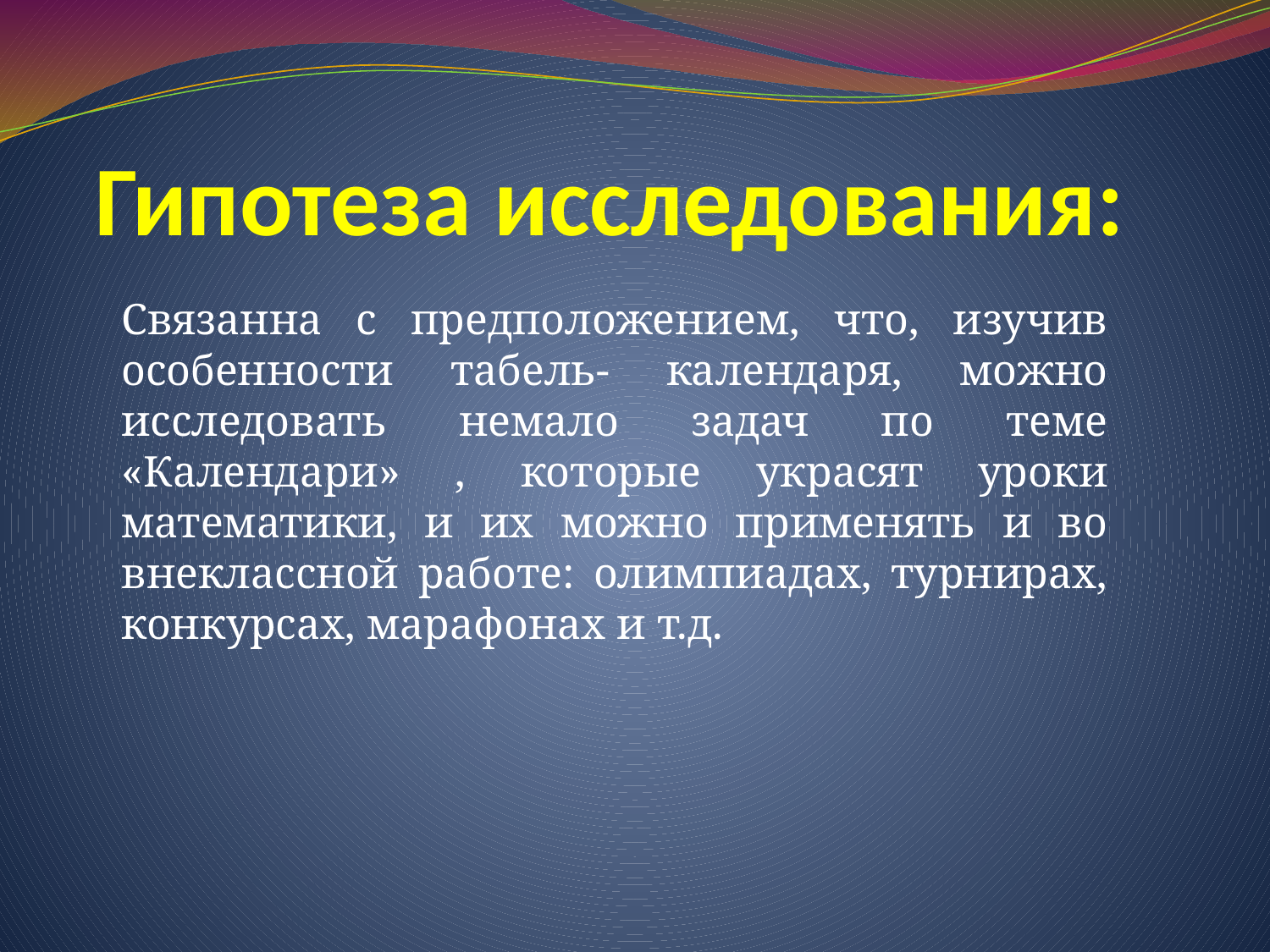

# Гипотеза исследования:
Связанна с предположением, что, изучив особенности табель- календаря, можно исследовать немало задач по теме «Календари» , которые украсят уроки математики, и их можно применять и во внеклассной работе: олимпиадах, турнирах, конкурсах, марафонах и т.д.